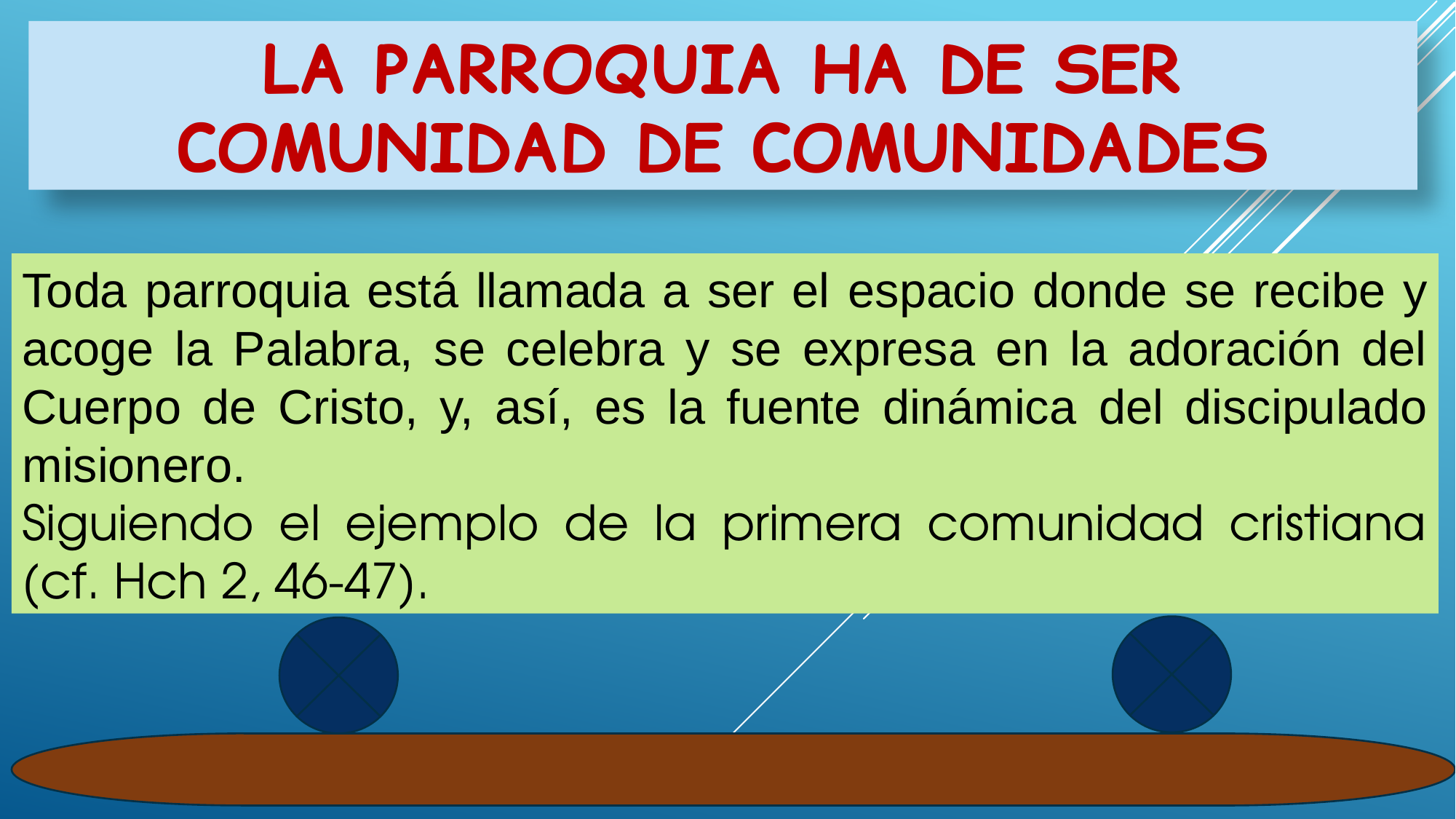

La parroquia ha de ser comunidad de comunidades
Toda parroquia está llamada a ser el espacio donde se recibe y acoge la Palabra, se celebra y se expresa en la adoración del Cuerpo de Cristo, y, así, es la fuente dinámica del discipulado misionero.
Siguiendo el ejemplo de la primera comunidad cristiana (cf. Hch 2, 46-47).